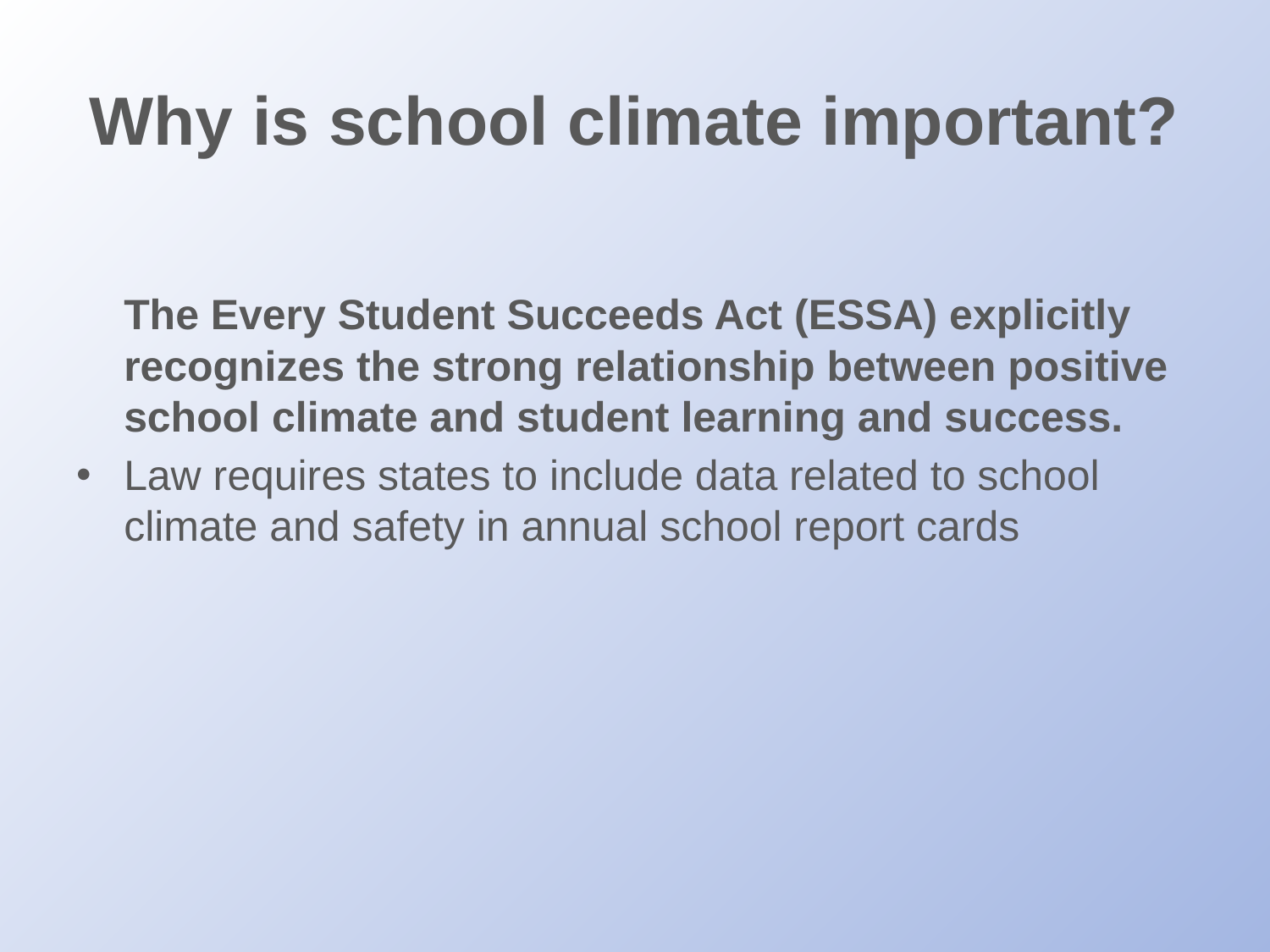

# Why is school climate important?

	The Every Student Succeeds Act (ESSA) explicitly recognizes the strong relationship between positive school climate and student learning and success.
Law requires states to include data related to school climate and safety in annual school report cards